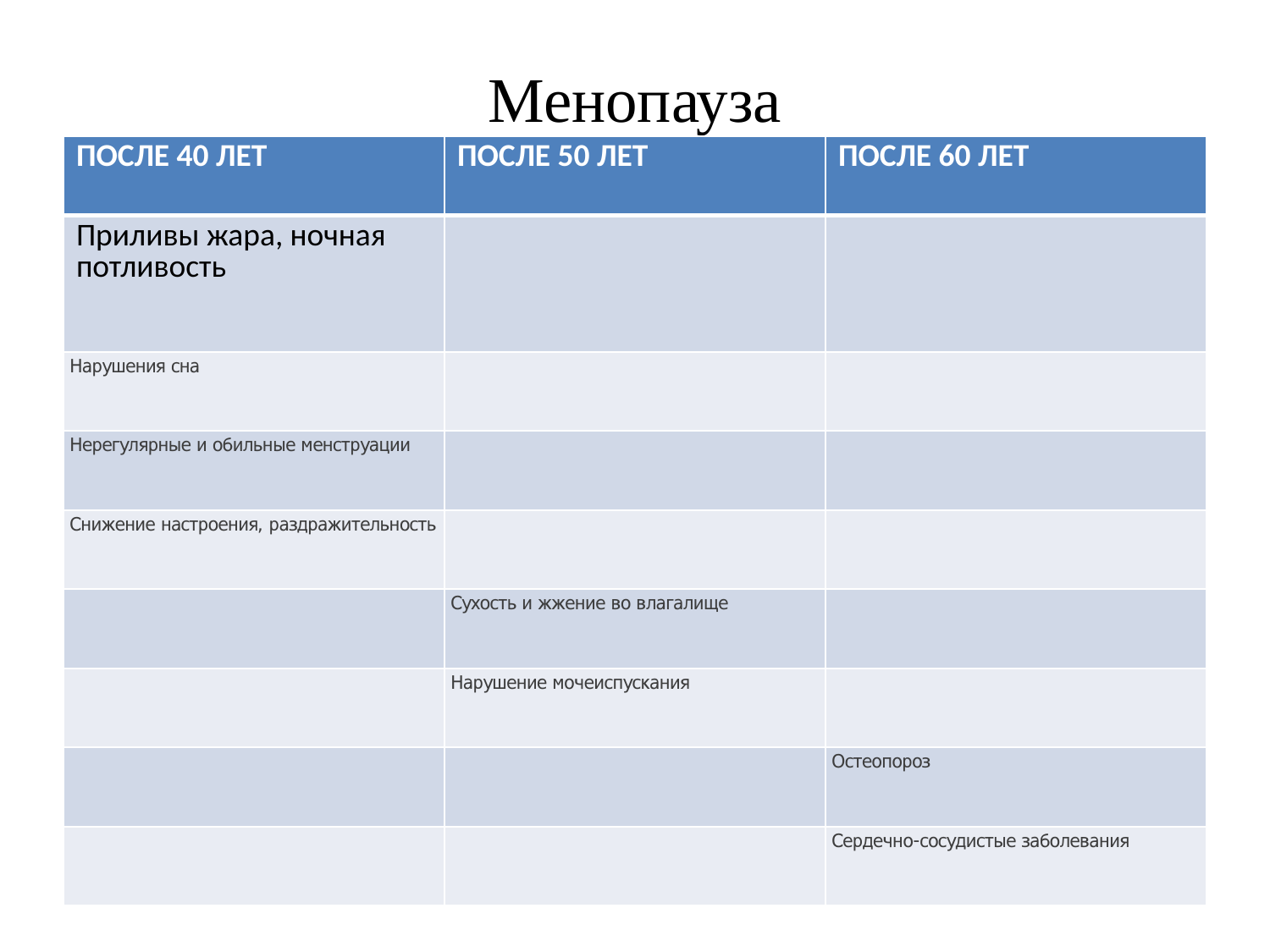

# Менопауза
| ПОСЛЕ 40 ЛЕТ | ПОСЛЕ 50 ЛЕТ | ПОСЛЕ 60 ЛЕТ |
| --- | --- | --- |
| Приливы жара, ночная потливость |  |  |
| Нарушения сна |  |  |
| Нерегулярные и обильные менструации |  |  |
| Снижение настроения, раздражительность |  |  |
|  | Сухость и жжение во влагалище |  |
|  | Нарушение мочеиспускания |  |
|  |  | Остеопороз |
|  |  | Сердечно-сосудистые заболевания |